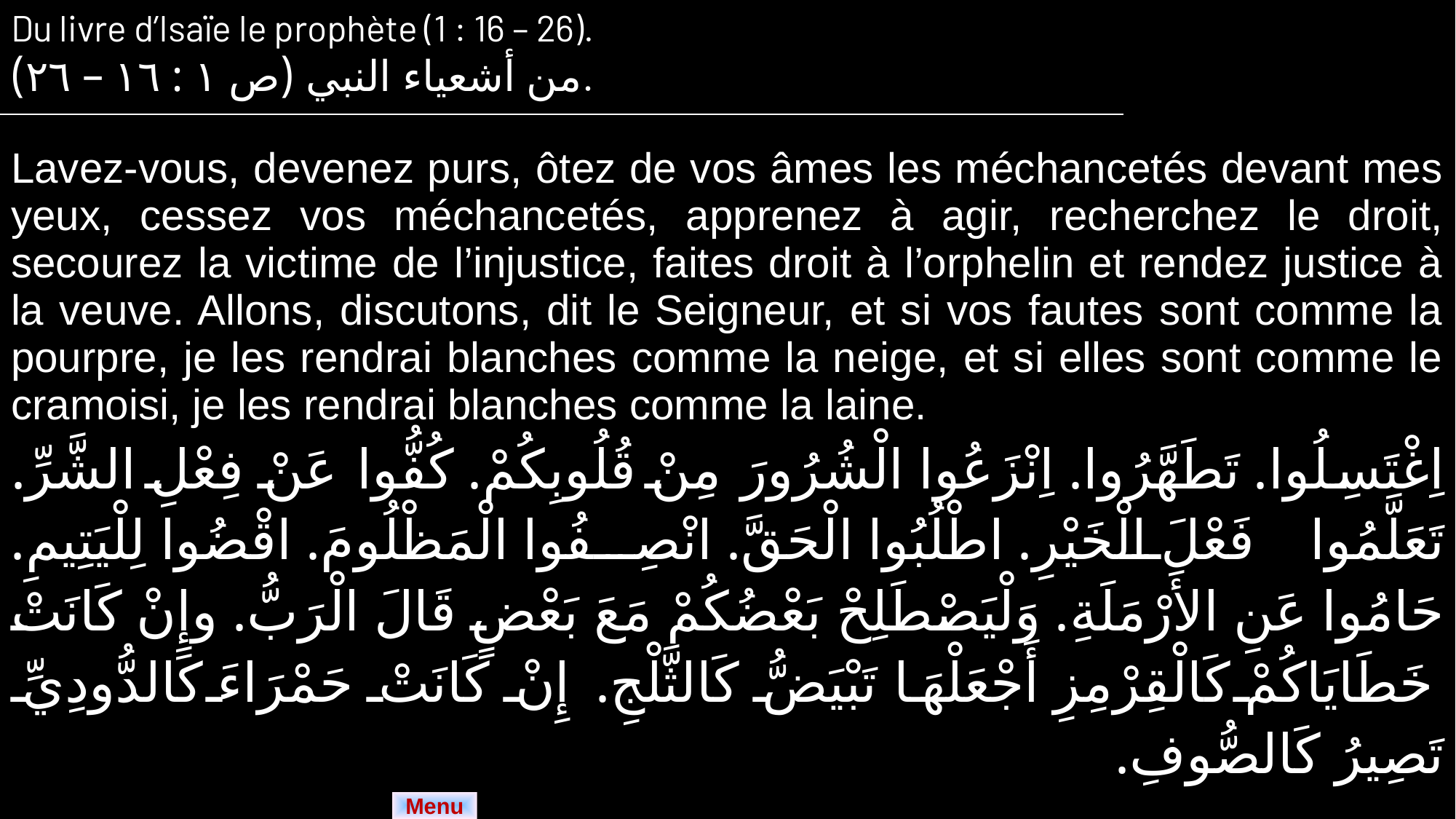

| Du livre d’Isaïe le prophète (1 : 16 – 26). من أشعياء النبي (ص ١ : ١٦ – ٢٦). |
| --- |
| Lavez-vous, devenez purs, ôtez de vos âmes les méchancetés devant mes yeux, cessez vos méchancetés, apprenez à agir, recherchez le droit, secourez la victime de l’injustice, faites droit à l’orphelin et rendez justice à la veuve. Allons, discutons, dit le Seigneur, et si vos fautes sont comme la pourpre, je les rendrai blanches comme la neige, et si elles sont comme le cramoisi, je les rendrai blanches comme la laine. |
| --- |
| اِغْتَسِلُوا. تَطَهَّرُوا. اِنْزَعُوا الْشُرُورَ مِنْ قُلُوبِكُمْ. كُفُّوا عَنْ فِعْلِ الشَّرِّ. تَعَلَّمُوا فَعْلَ الْخَيْرِ. اطْلُبُوا الْحَقَّ. انْصِفُوا الْمَظْلُومَ. اقْضُوا لِلْيَتِيمِ. حَامُوا عَنِ الأَرْمَلَةِ. وَلْيَصْطَلِحْ بَعْضُكُمْ مَعَ بَعْضٍ قَالَ الْرَبُّ. وإِنْ كَانَتْ خَطَايَاكُمْ كَالْقِرْمِزِ أَجْعَلْهَا تَبْيَضُّ كَالثَّلْجِ. إِنْ كَانَتْ حَمْرَاءَ كَالدُّودِيِّ تَصِيرُ كَالصُّوفِ. |